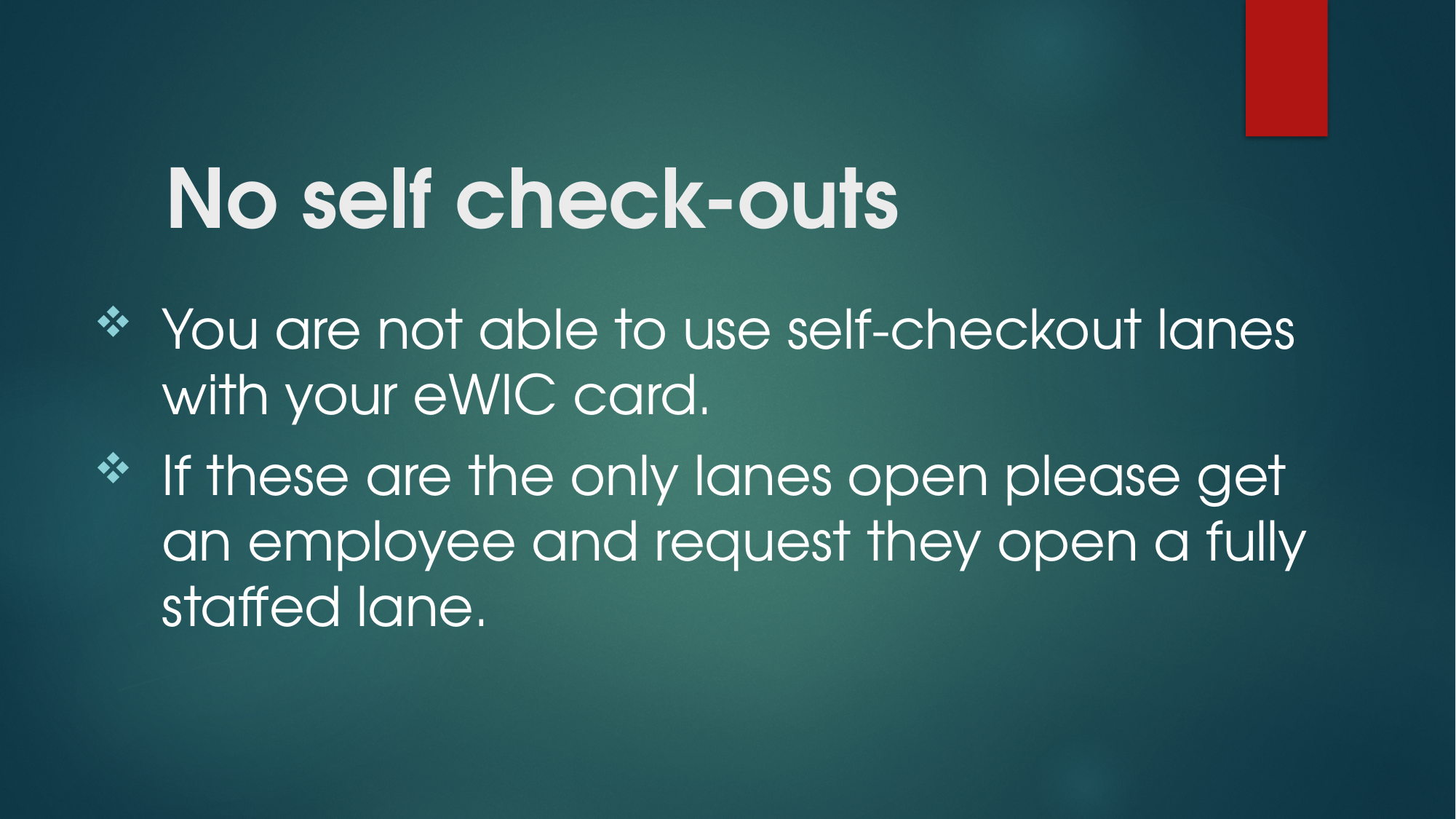

# No self check-outs
You are not able to use self-checkout lanes with your eWIC card.
If these are the only lanes open please get an employee and request they open a fully staffed lane.